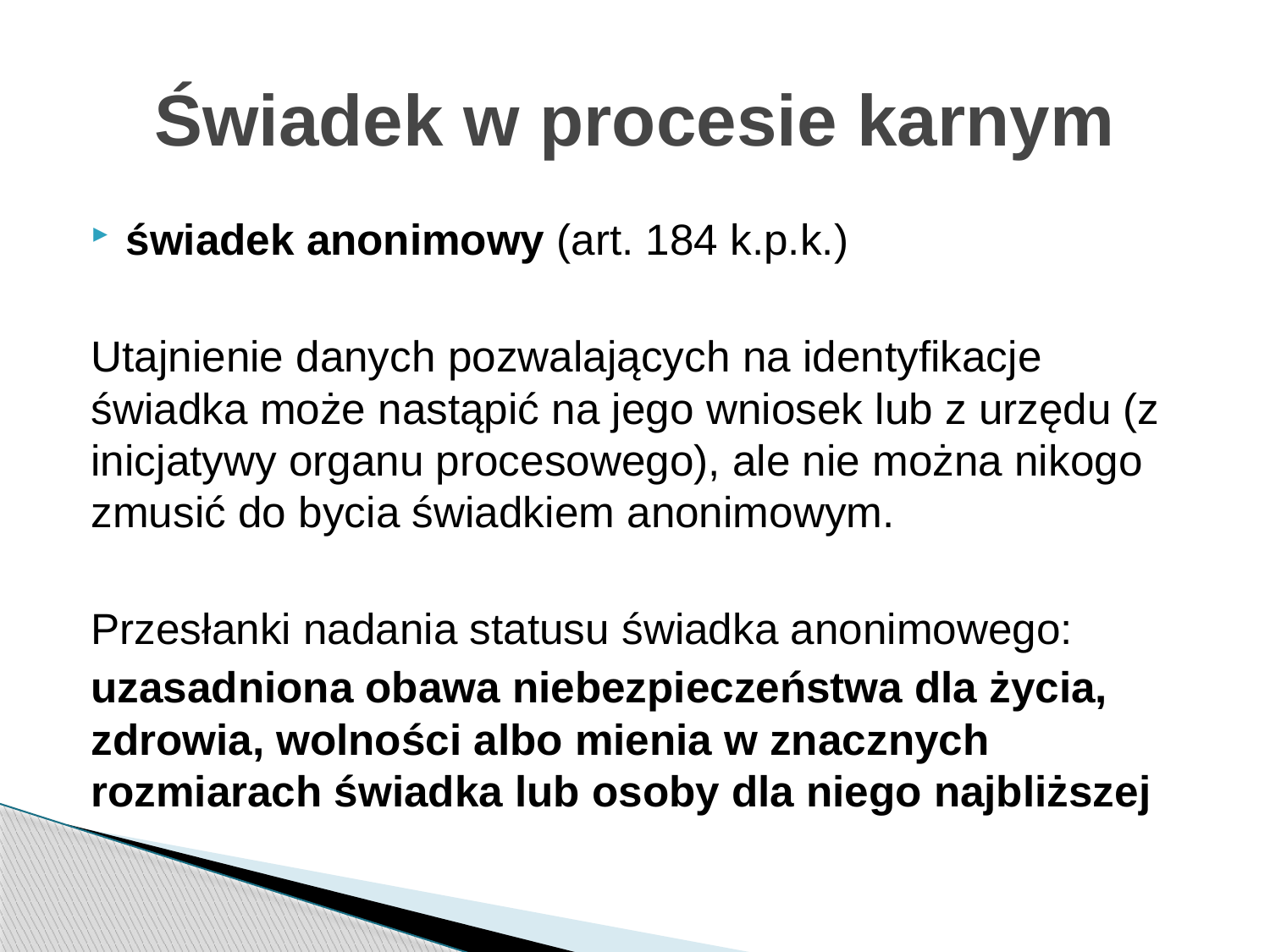

# Świadek w procesie karnym
świadek anonimowy (art. 184 k.p.k.)

Utajnienie danych pozwalających na identyfikacje świadka może nastąpić na jego wniosek lub z urzędu (z inicjatywy organu procesowego), ale nie można nikogo zmusić do bycia świadkiem anonimowym.

Przesłanki nadania statusu świadka anonimowego:
uzasadniona obawa niebezpieczeństwa dla życia, zdrowia, wolności albo mienia w znacznych rozmiarach świadka lub osoby dla niego najbliższej